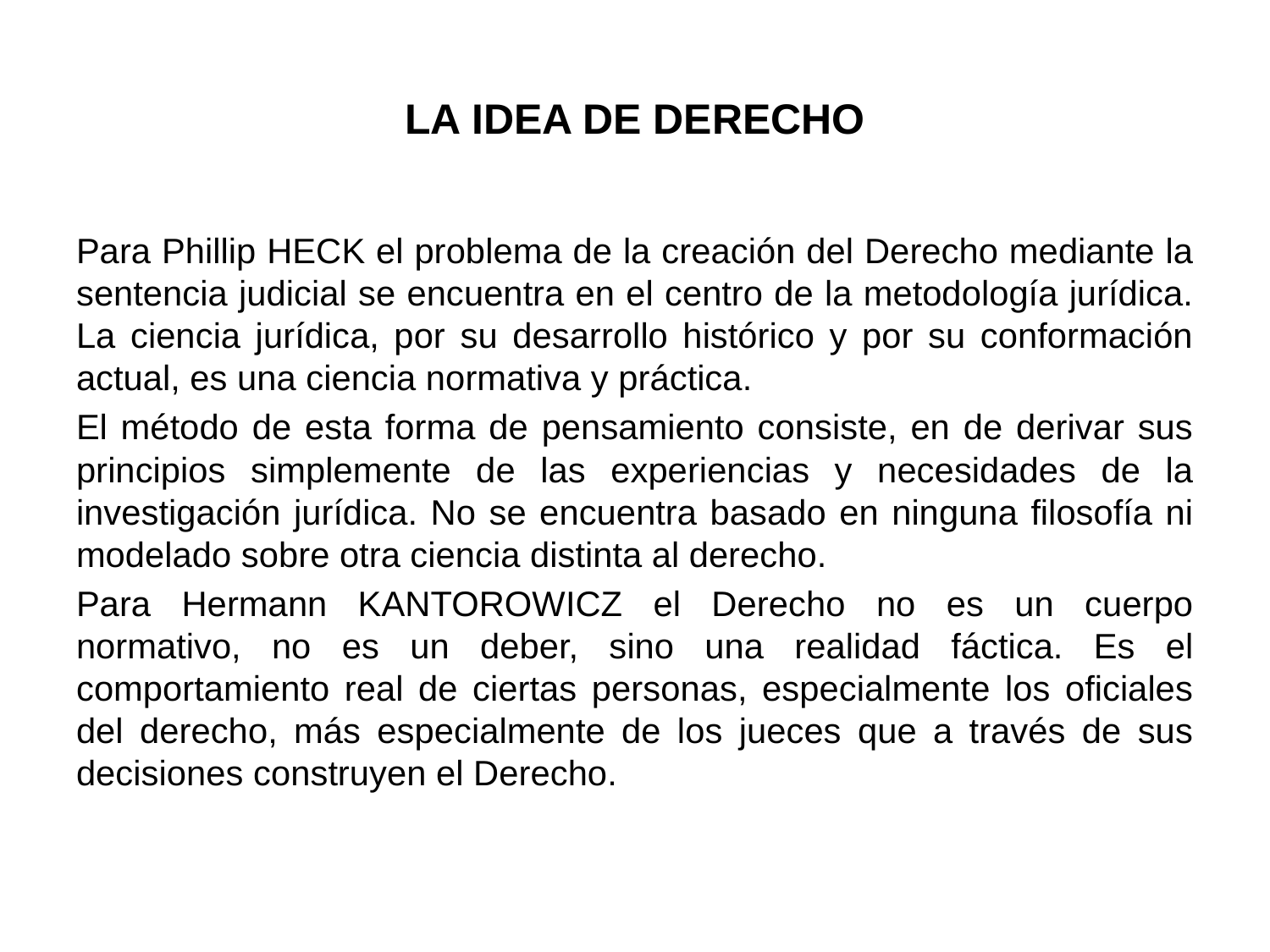

# LA IDEA DE DERECHO
Para Phillip HECK el problema de la creación del Derecho mediante la sentencia judicial se encuentra en el centro de la metodología jurídica. La ciencia jurídica, por su desarrollo histórico y por su conformación actual, es una ciencia normativa y práctica.
El método de esta forma de pensamiento consiste, en de derivar sus principios simplemente de las experiencias y necesidades de la investigación jurídica. No se encuentra basado en ninguna filosofía ni modelado sobre otra ciencia distinta al derecho.
Para Hermann KANTOROWICZ el Derecho no es un cuerpo normativo, no es un deber, sino una realidad fáctica. Es el comportamiento real de ciertas personas, especialmente los oficiales del derecho, más especialmente de los jueces que a través de sus decisiones construyen el Derecho.